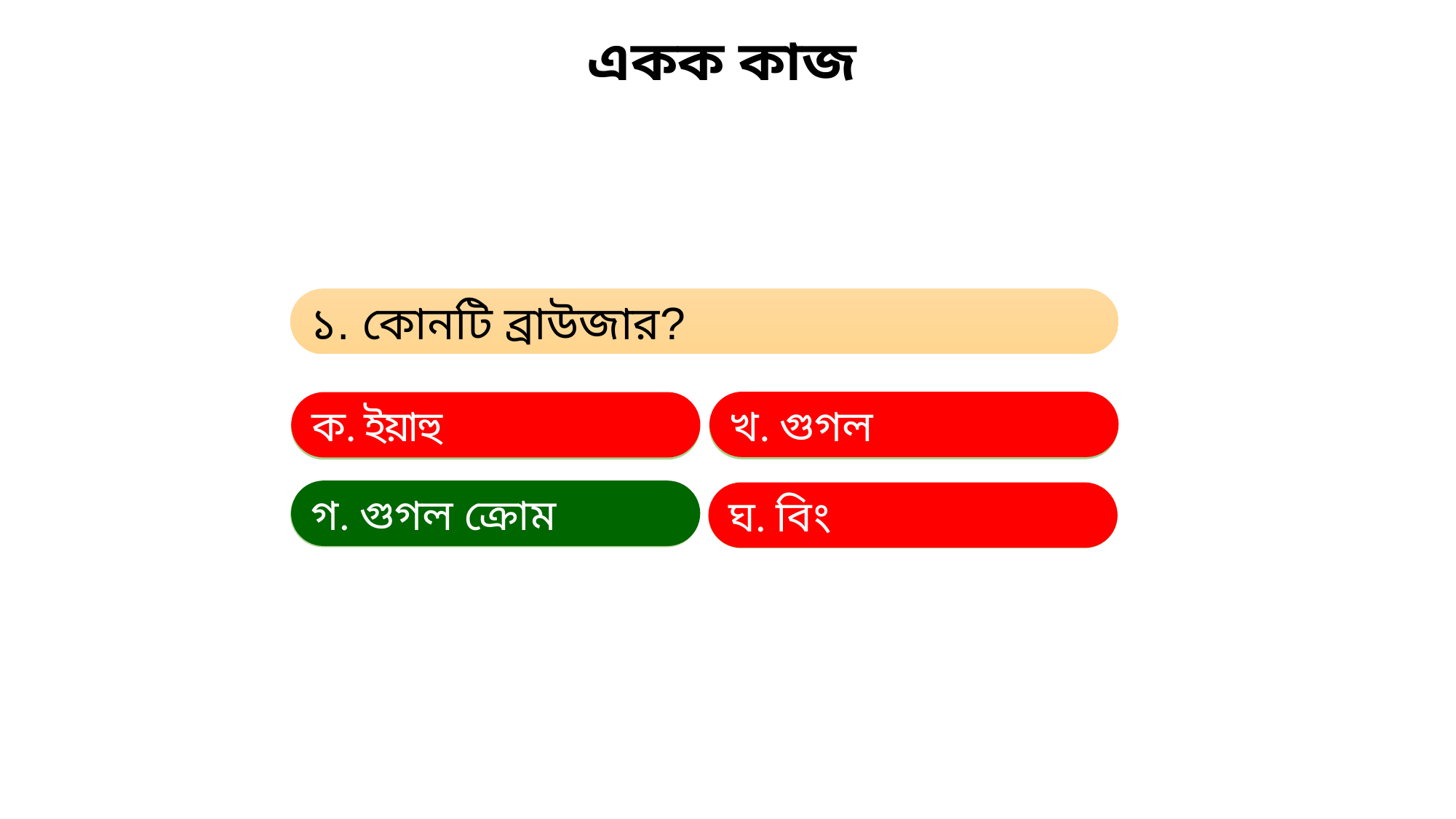

# একক কাজ
১. কোনটি ব্রাউজার?
খ. গুগল
ক. ইয়াহু
খ. গুগল
ক. ইয়াহু
গ. গুগল ক্রোম
গ. গুগল ক্রোম
ঘ. বিং
ঘ. বিং